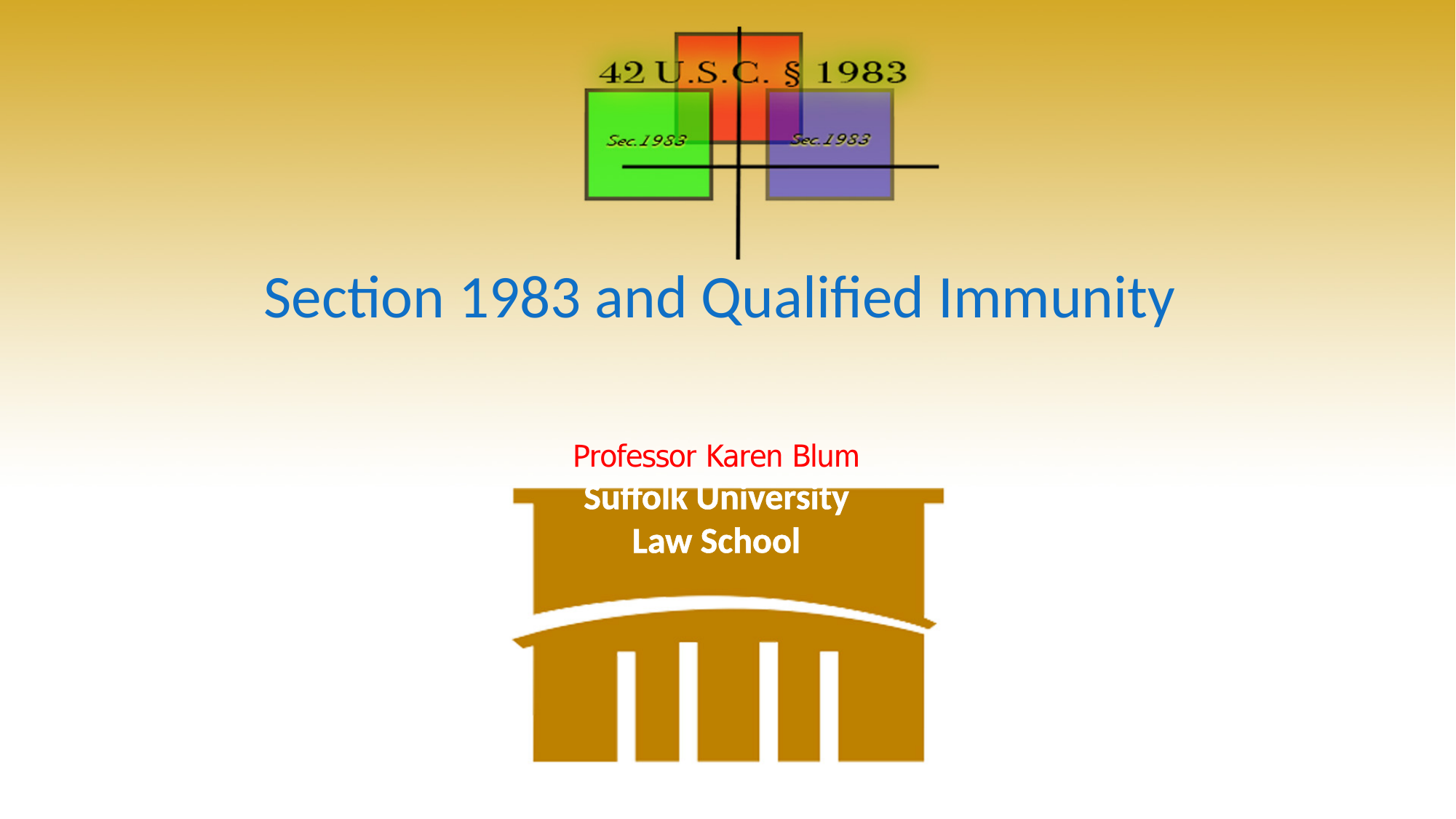

Section 1983 and Qualified Immunity
Professor Karen Blum
Suffolk University
Law School